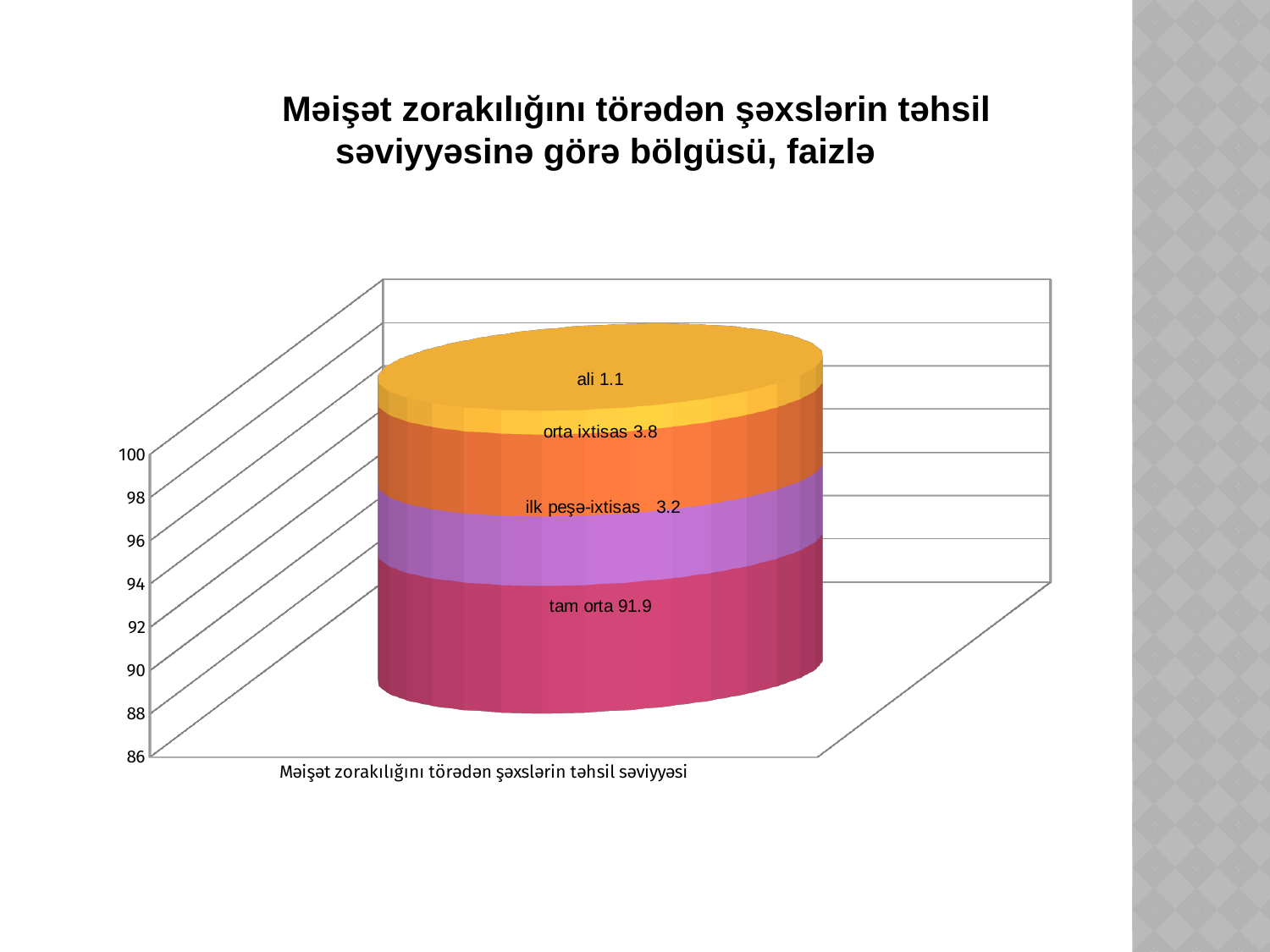

Məişət zorakılığını törədən şəxslərin təhsil səviyyəsinə görə bölgüsü, faizlə

[unsupported chart]